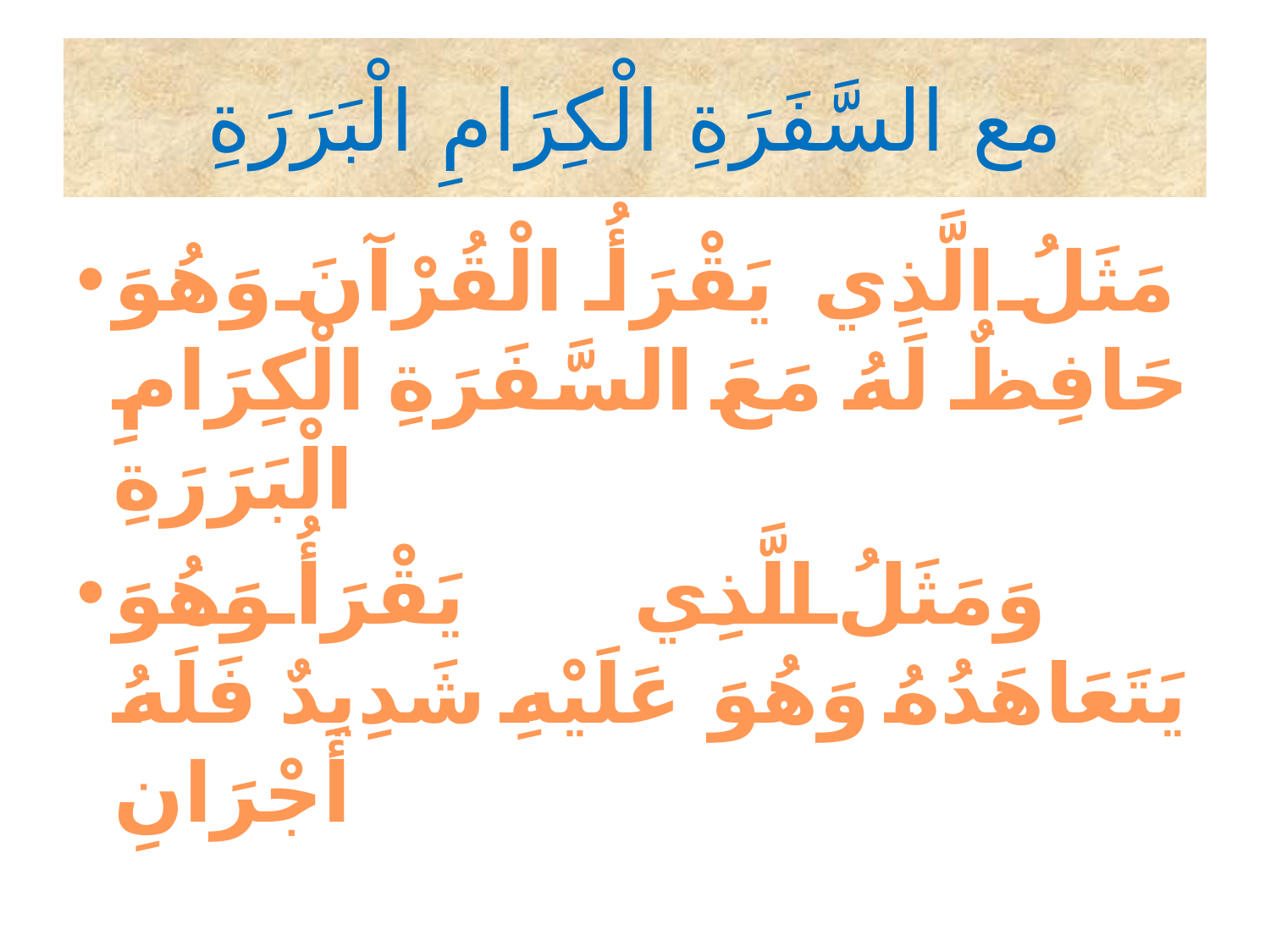

# مع السَّفَرَةِ الْكِرَامِ الْبَرَرَةِ
مَثَلُ الَّذِي يَقْرَأُ الْقُرْآنَ وَهُوَ حَافِظٌ لَهُ مَعَ السَّفَرَةِ الْكِرَامِ الْبَرَرَةِ
وَمَثَلُ الَّذِي يَقْرَأُ وَهُوَ يَتَعَاهَدُهُ وَهُوَ عَلَيْهِ شَدِيدٌ فَلَهُ أَجْرَانِ